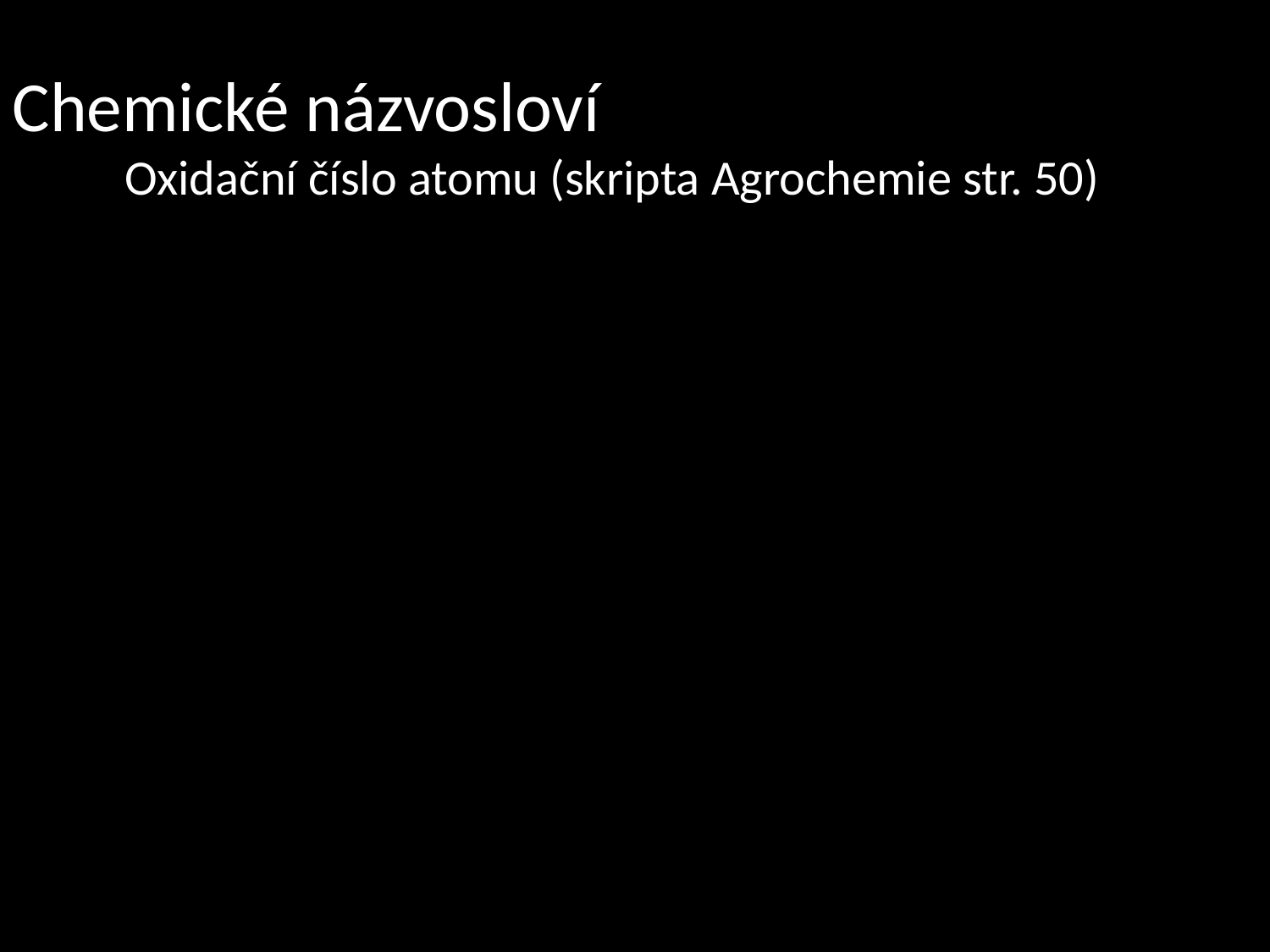

Chemické názvosloví
          Oxidační číslo atomu (skripta Agrochemie str. 50)